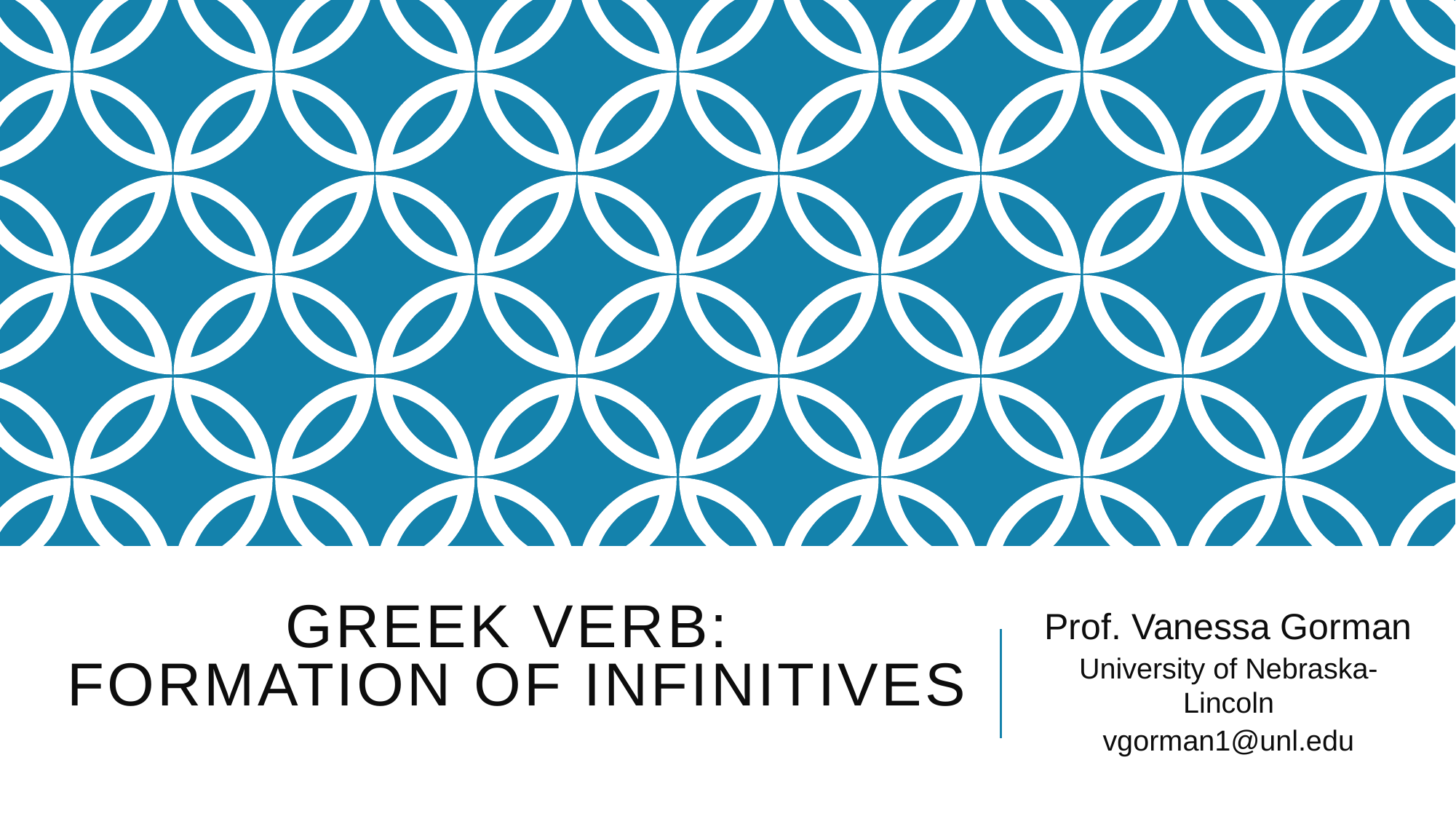

# Greek Verb: Formation of Infinitives
Prof. Vanessa Gorman
University of Nebraska-Lincoln
vgorman1@unl.edu